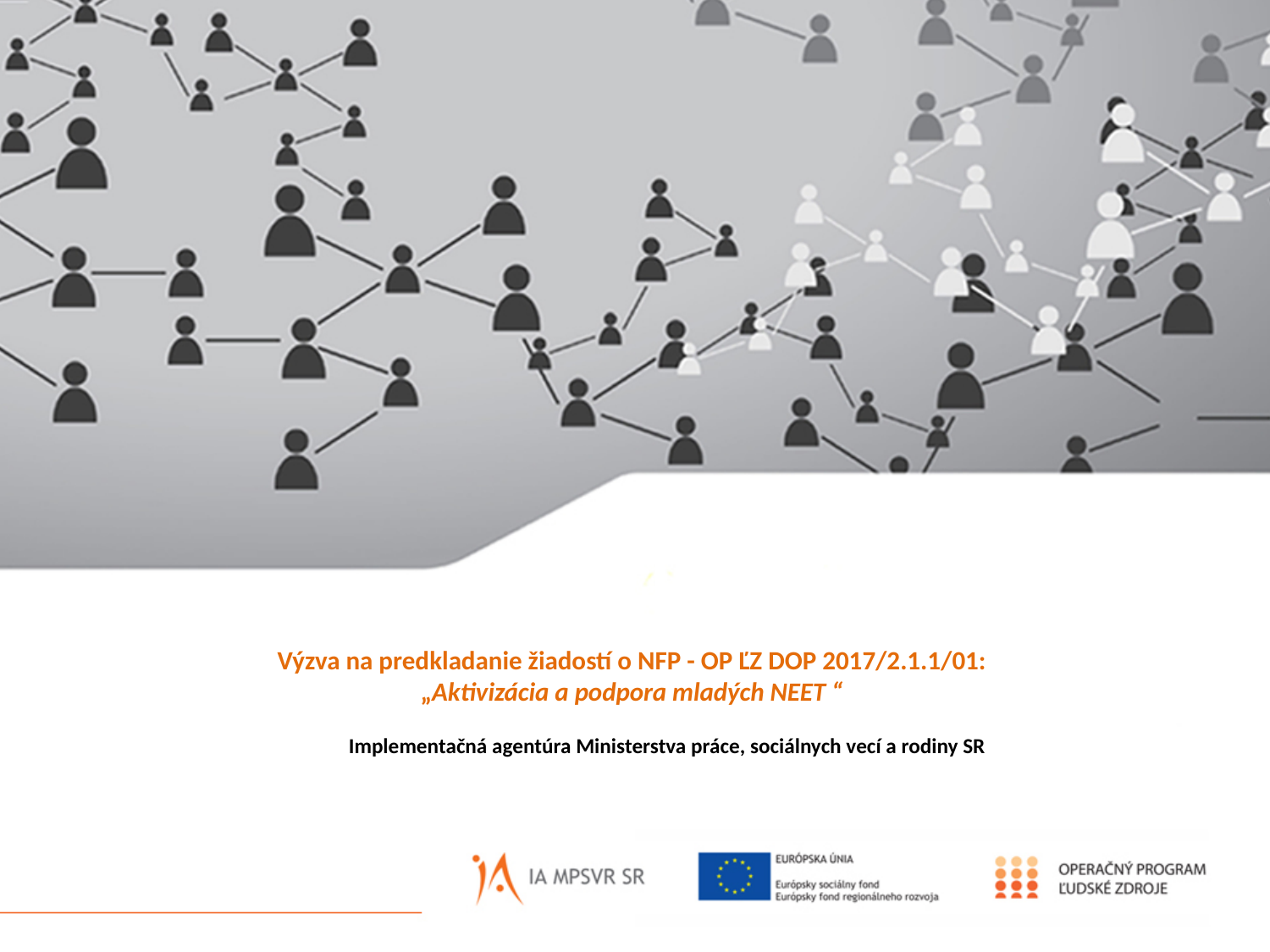

# Výzva na predkladanie žiadostí o NFP - OP ĽZ DOP 2017/2.1.1/01: „Aktivizácia a podpora mladých NEET “ Implementačná agentúra Ministerstva práce, sociálnych vecí a rodiny SR